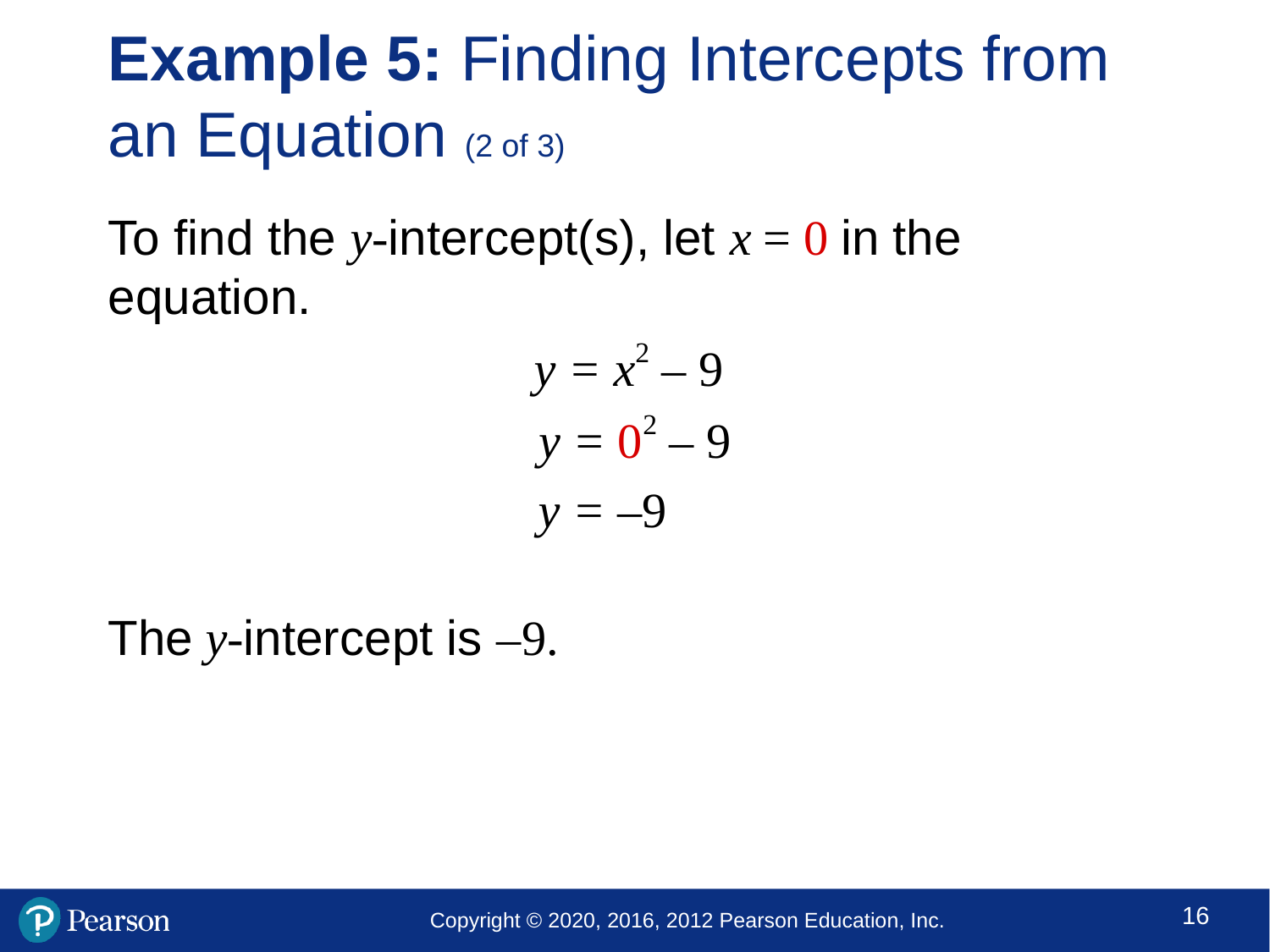

# Example 5: Finding Intercepts from an Equation (2 of 3)
To find the y-intercept(s), let x = 0 in the equation.
y = x2 – 9
y = 02 – 9
			    y = –9

The y-intercept is –9.